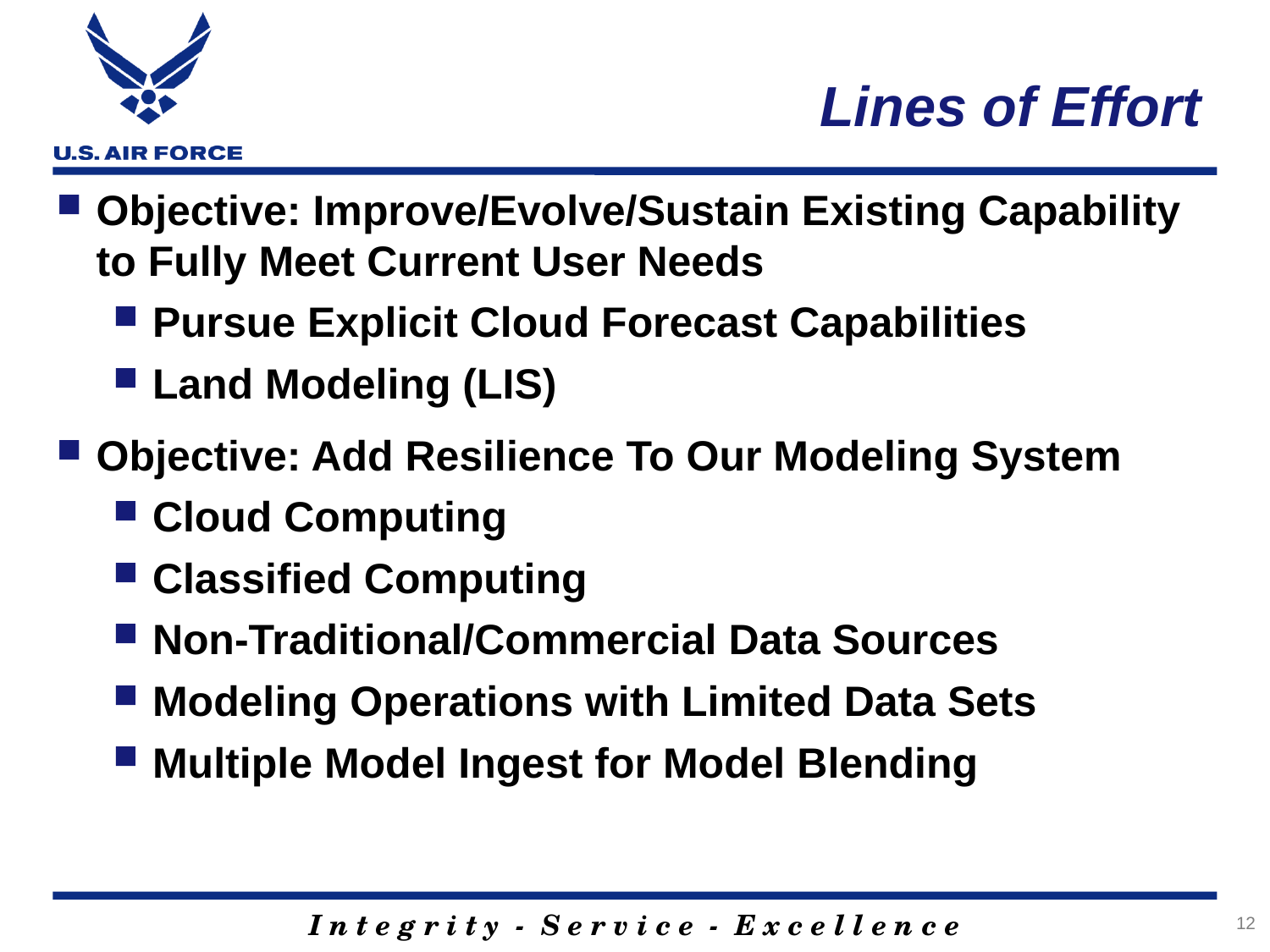

# Lines of Effort
Objective: Improve/Evolve/Sustain Existing Capability to Fully Meet Current User Needs
Pursue Explicit Cloud Forecast Capabilities
Land Modeling (LIS)
Objective: Add Resilience To Our Modeling System
Cloud Computing
Classified Computing
Non-Traditional/Commercial Data Sources
Modeling Operations with Limited Data Sets
Multiple Model Ingest for Model Blending

12